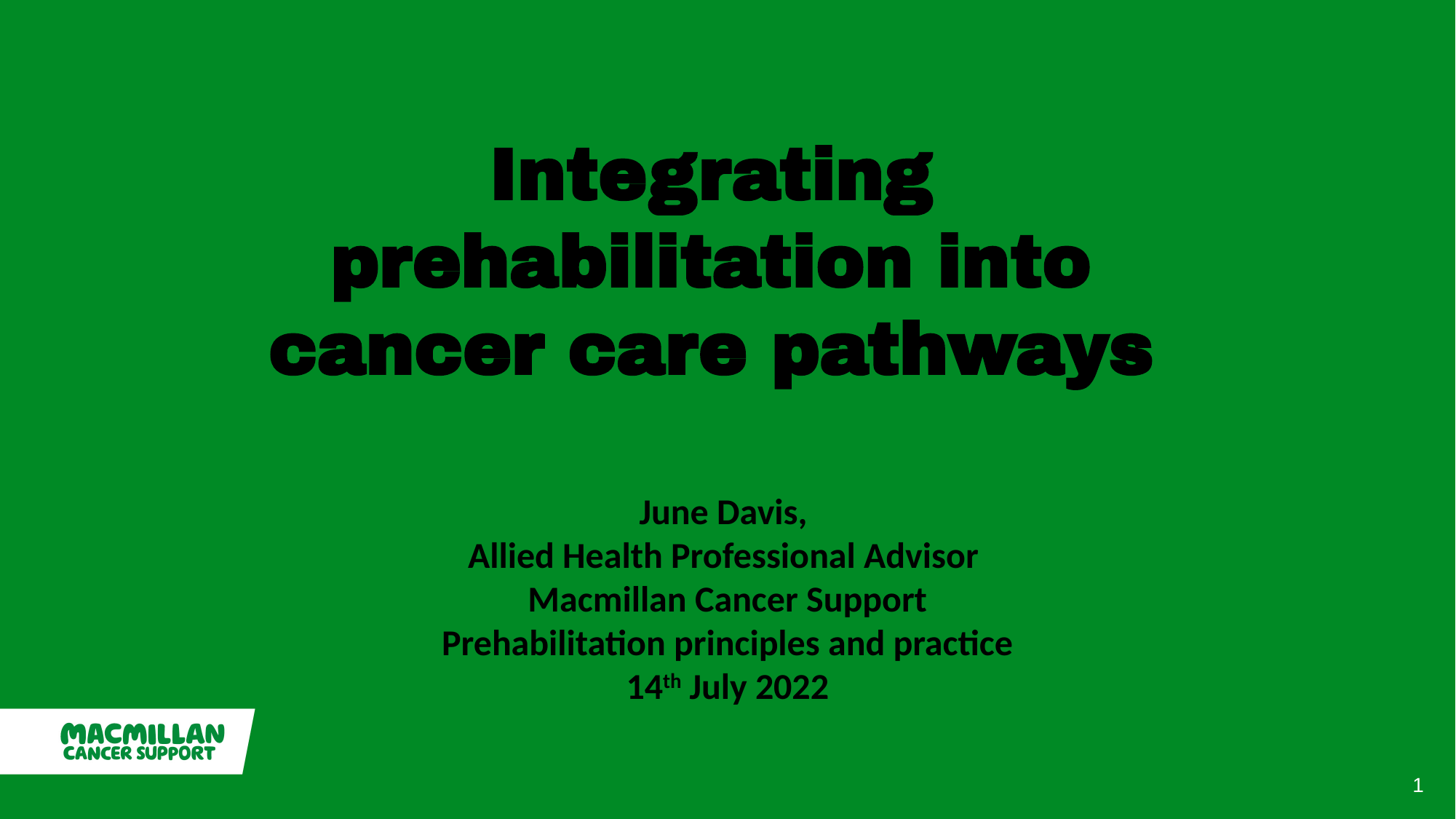

Integrating prehabilitation into cancer care pathways
June Davis,
Allied Health Professional Advisor
Macmillan Cancer Support
Prehabilitation principles and practice
14th July 2022
1